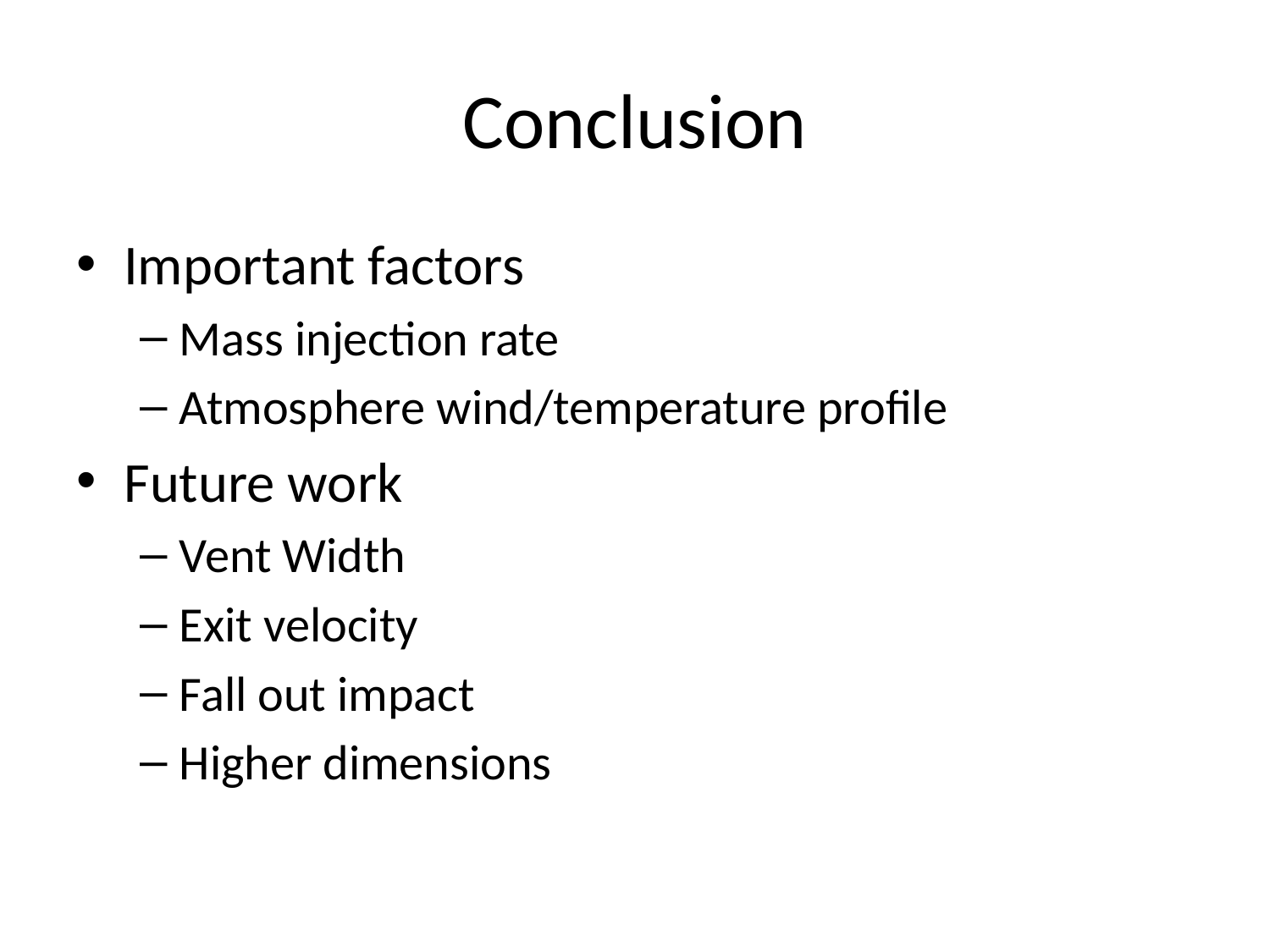

# Conclusion
Important factors
Mass injection rate
Atmosphere wind/temperature profile
Future work
Vent Width
Exit velocity
Fall out impact
Higher dimensions